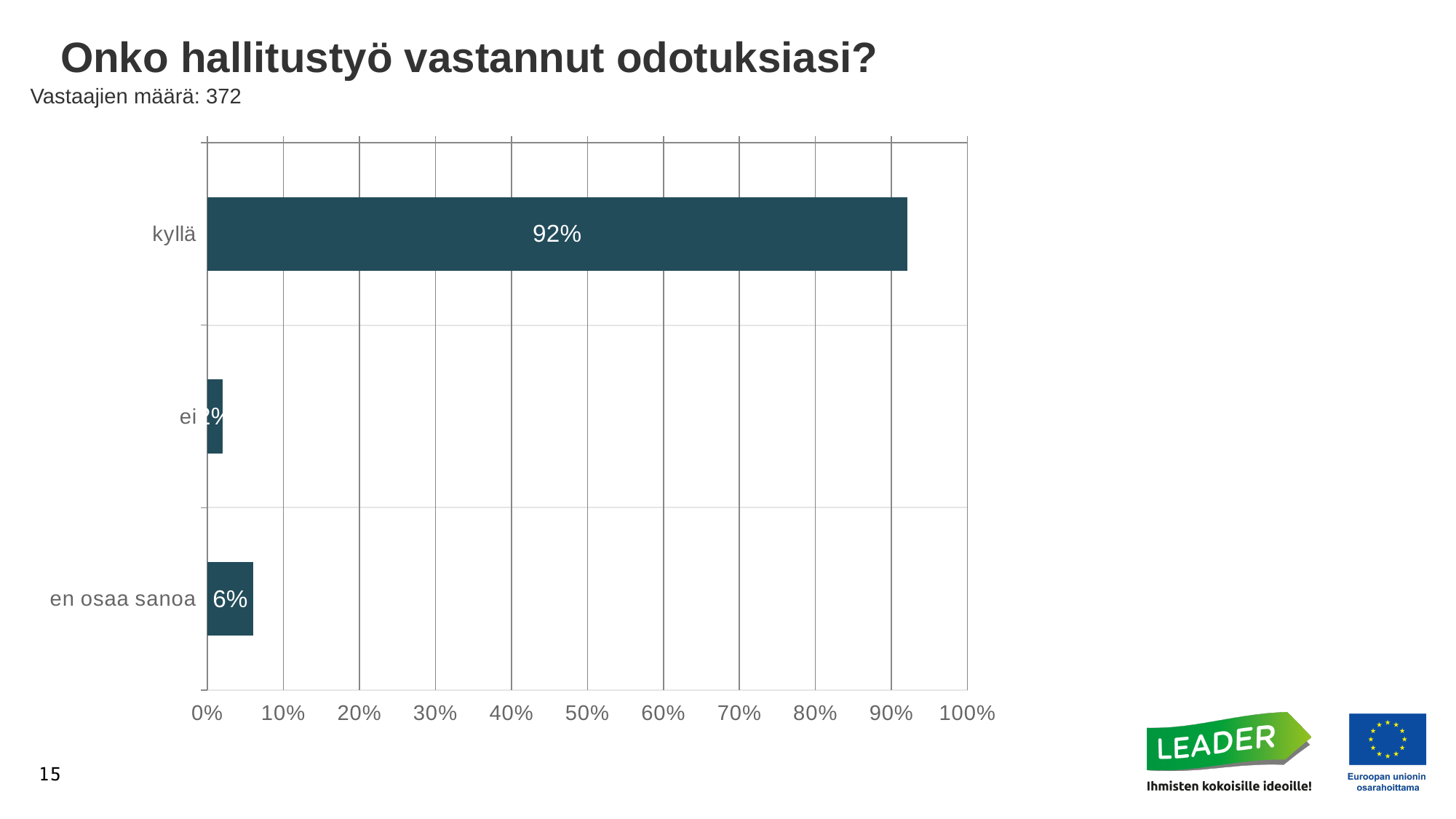

Onko hallitustyö vastannut odotuksiasi?
Vastaajien määrä: 372

### Chart

| Category | Onko hallitustyö vastannut odotuksiasi? |
|---|---|
| kyllä | 0.92 |
| ei | 0.02 |
| en osaa sanoa | 0.06 |